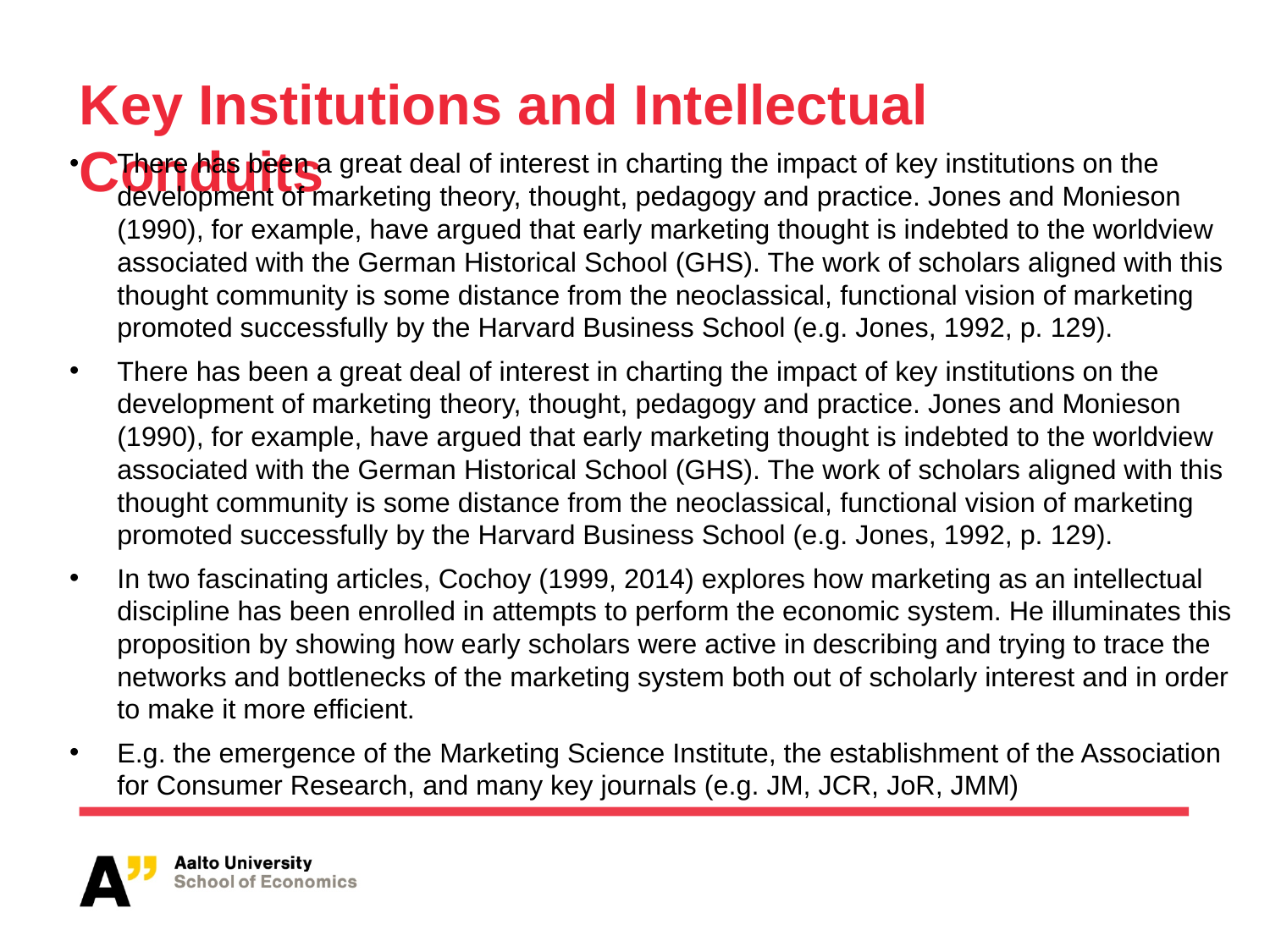

# Key Institutions and Intellectual Conduits
There has been a great deal of interest in charting the impact of key institutions on the development of marketing theory, thought, pedagogy and practice. Jones and Monieson (1990), for example, have argued that early marketing thought is indebted to the worldview associated with the German Historical School (GHS). The work of scholars aligned with this thought community is some distance from the neoclassical, functional vision of marketing promoted successfully by the Harvard Business School (e.g. Jones, 1992, p. 129).
There has been a great deal of interest in charting the impact of key institutions on the development of marketing theory, thought, pedagogy and practice. Jones and Monieson (1990), for example, have argued that early marketing thought is indebted to the worldview associated with the German Historical School (GHS). The work of scholars aligned with this thought community is some distance from the neoclassical, functional vision of marketing promoted successfully by the Harvard Business School (e.g. Jones, 1992, p. 129).
In two fascinating articles, Cochoy (1999, 2014) explores how marketing as an intellectual discipline has been enrolled in attempts to perform the economic system. He illuminates this proposition by showing how early scholars were active in describing and trying to trace the networks and bottlenecks of the marketing system both out of scholarly interest and in order to make it more efficient.
E.g. the emergence of the Marketing Science Institute, the establishment of the Association for Consumer Research, and many key journals (e.g. JM, JCR, JoR, JMM)